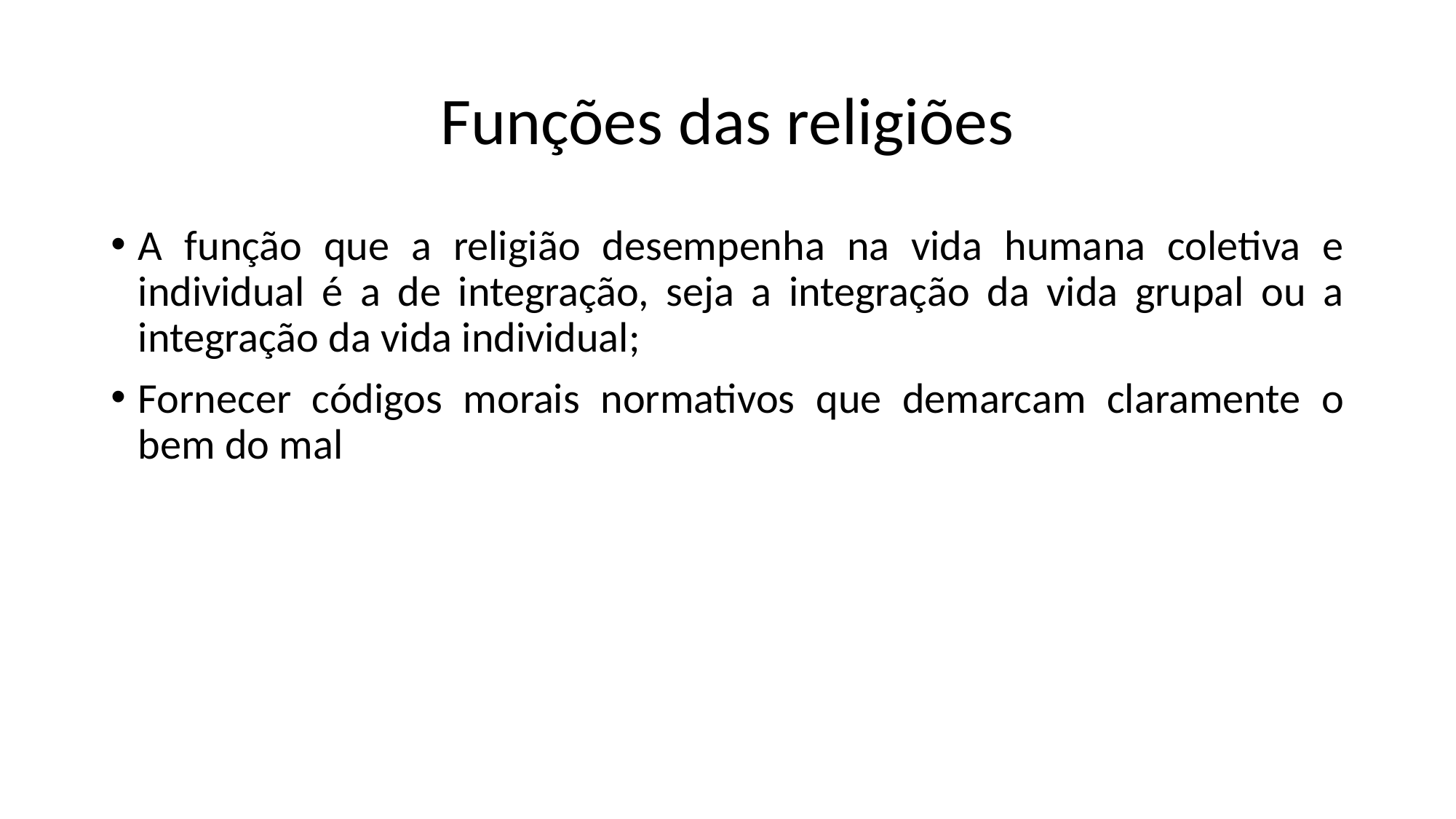

# Funções das religiões
A função que a religião desempenha na vida humana coletiva e individual é a de integração, seja a integração da vida grupal ou a integração da vida individual;
Fornecer códigos morais normativos que demarcam claramente o bem do mal